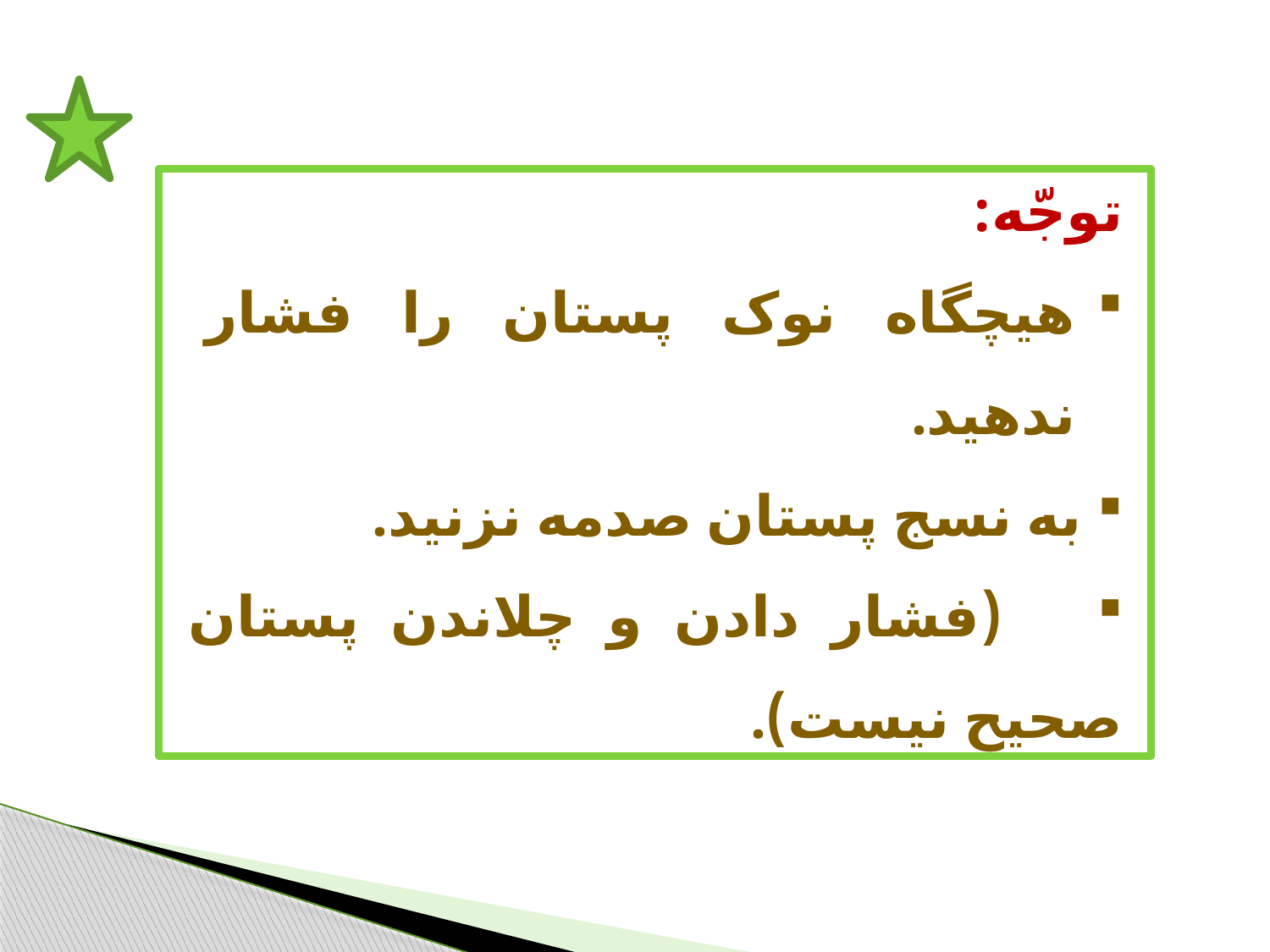

توجّه:
هیچگاه نوک پستان را فشار ندهید.
 به نسج پستان صدمه نزنید.
   (فشار دادن و چلاندن پستان صحیح نیست).